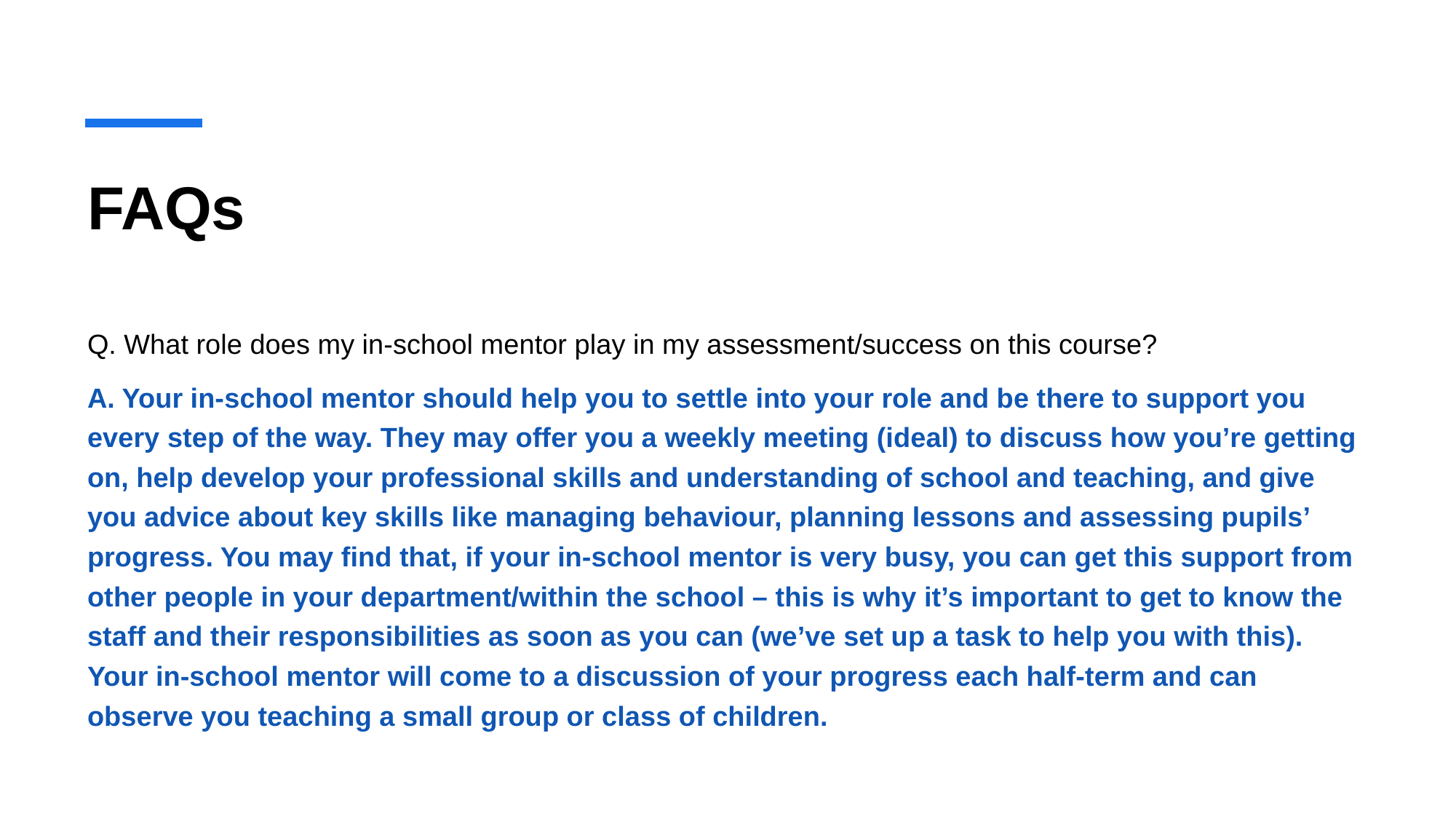

# FAQs
Q. What role does my in-school mentor play in my assessment/success on this course?
A. Your in-school mentor should help you to settle into your role and be there to support you every step of the way. They may offer you a weekly meeting (ideal) to discuss how you’re getting on, help develop your professional skills and understanding of school and teaching, and give you advice about key skills like managing behaviour, planning lessons and assessing pupils’ progress. You may find that, if your in-school mentor is very busy, you can get this support from other people in your department/within the school – this is why it’s important to get to know the staff and their responsibilities as soon as you can (we’ve set up a task to help you with this). Your in-school mentor will come to a discussion of your progress each half-term and can observe you teaching a small group or class of children.